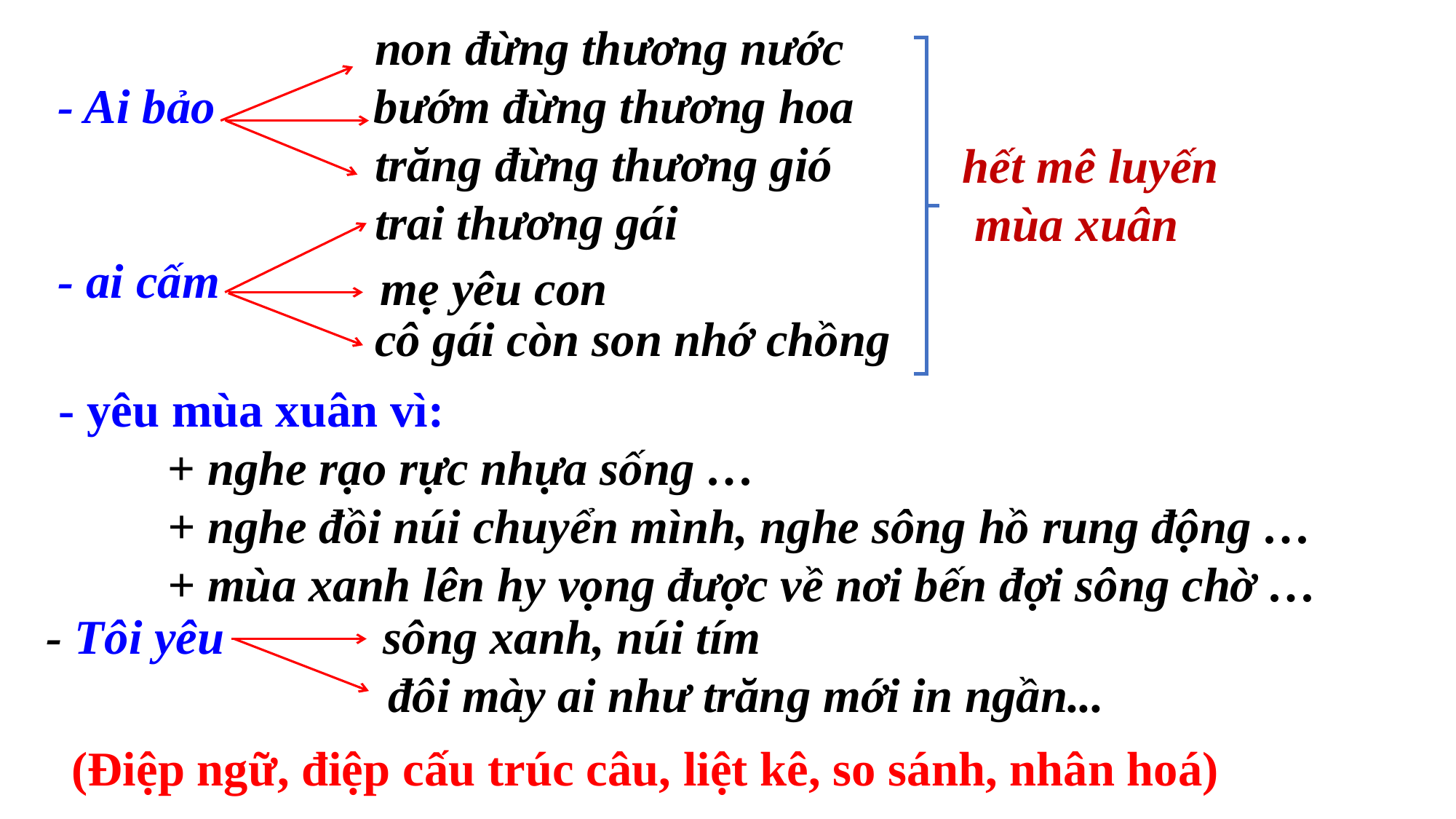

non đừng thương nước
- Ai bảo             bướm đừng thương hoa
                          trăng đừng thương gió
                          trai thương gái
- ai cấm
                          cô gái còn son nhớ chồng

hết mê luyến
 mùa xuân
mẹ yêu con
- yêu mùa xuân vì:
	+ nghe rạo rực nhựa sống …
	+ nghe đồi núi chuyển mình, nghe sông hồ rung động …
	+ mùa xanh lên hy vọng được về nơi bến đợi sông chờ …
- Tôi yêu             sông xanh, núi tím
                            đôi mày ai như trăng mới in ngần...
 (Điệp ngữ, điệp cấu trúc câu, liệt kê, so sánh, nhân hoá)